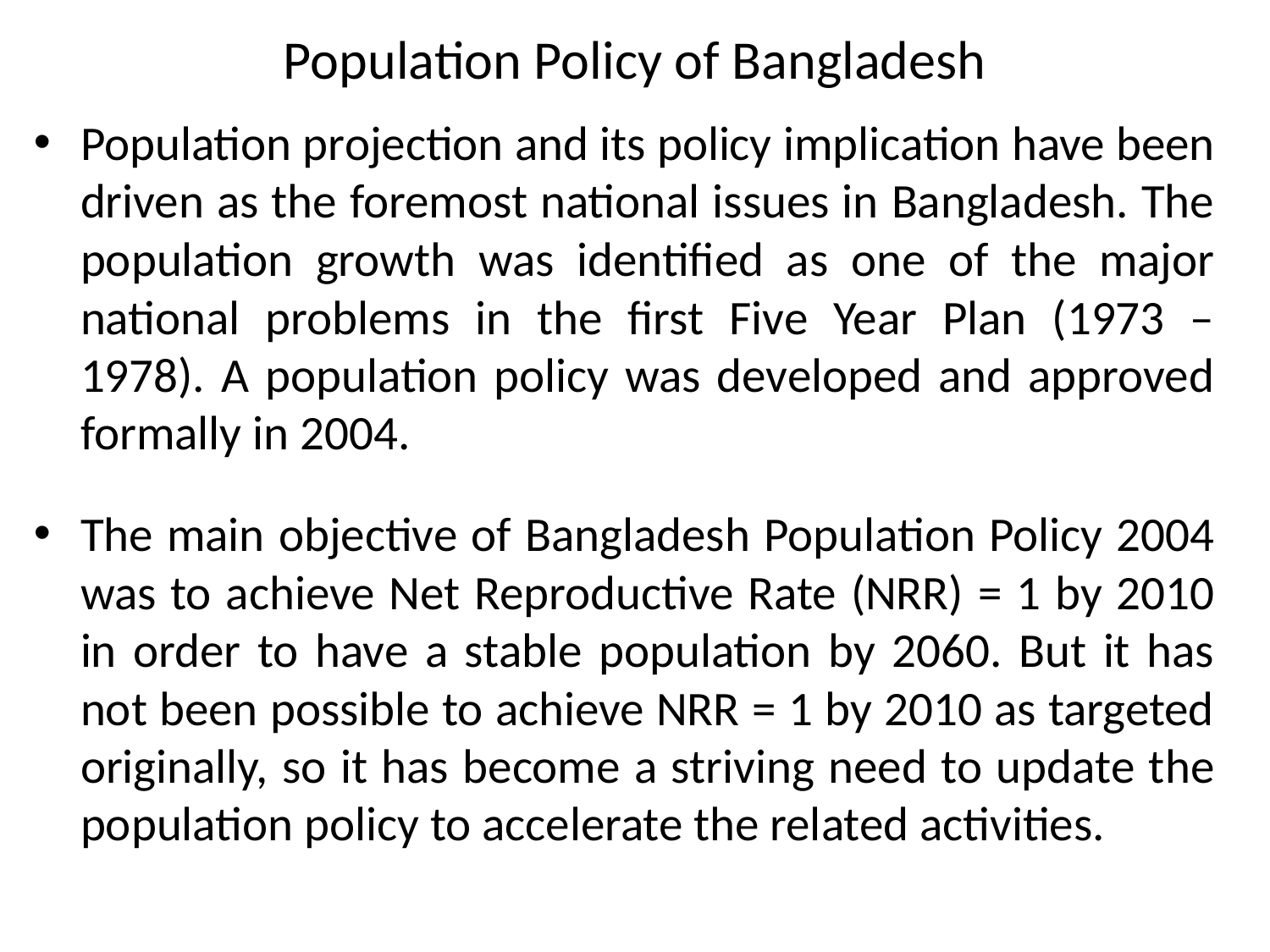

# Population Policy of Bangladesh
Population projection and its policy implication have been driven as the foremost national issues in Bangladesh. The population growth was identified as one of the major national problems in the first Five Year Plan (1973 – 1978). A population policy was developed and approved formally in 2004.

The main objective of Bangladesh Population Policy 2004 was to achieve Net Reproductive Rate (NRR) = 1 by 2010 in order to have a stable population by 2060. But it has not been possible to achieve NRR = 1 by 2010 as targeted originally, so it has become a striving need to update the population policy to accelerate the related activities.